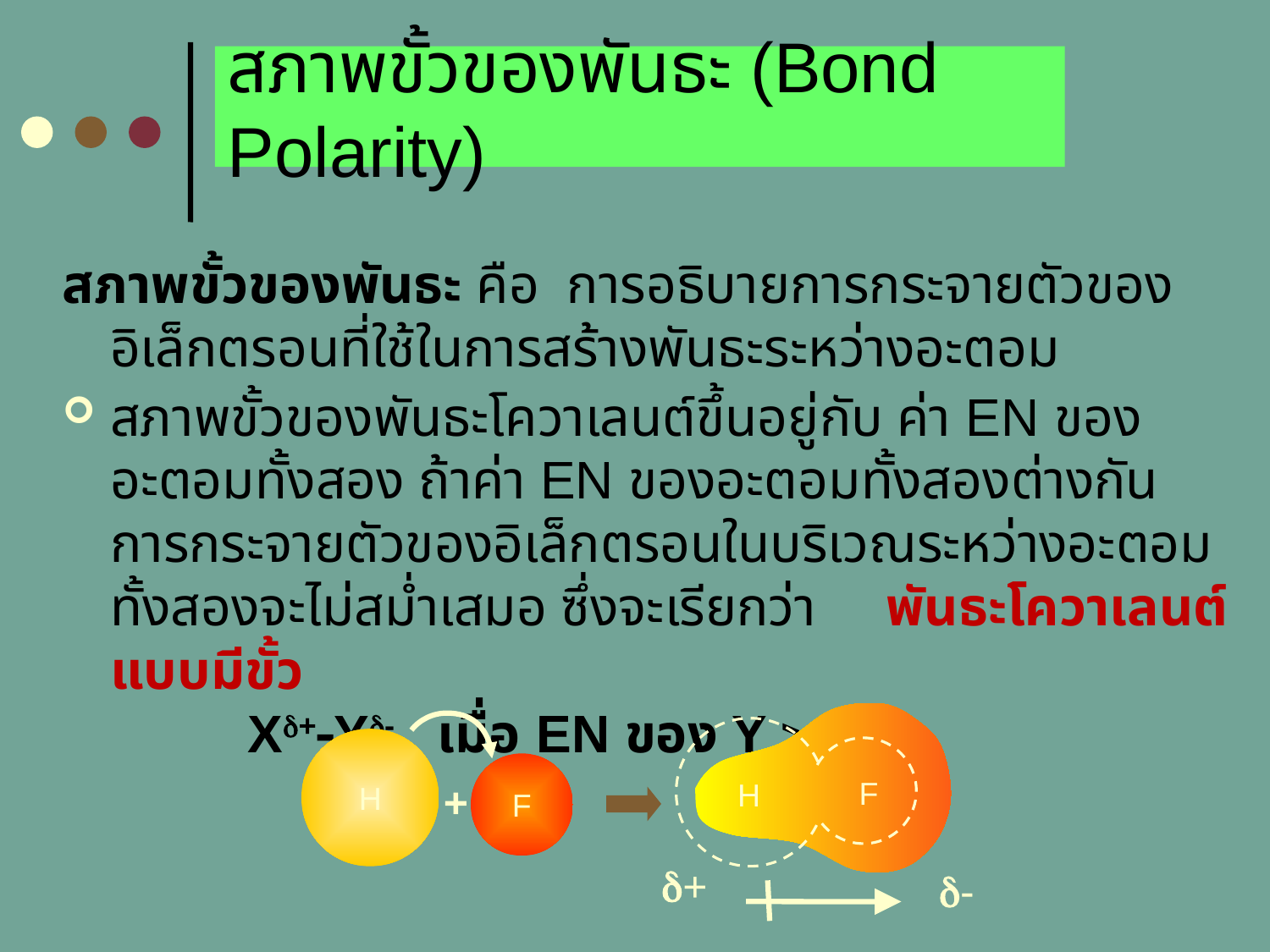

# สภาพขั้วของพันธะ (Bond Polarity)
สภาพขั้วของพันธะ คือ  การอธิบายการกระจายตัวของอิเล็กตรอนที่ใช้ในการสร้างพันธะระหว่างอะตอม
สภาพขั้วของพันธะโควาเลนต์ขึ้นอยู่กับ ค่า EN ของอะตอมทั้งสอง ถ้าค่า EN ของอะตอมทั้งสองต่างกัน การกระจายตัวของอิเล็กตรอนในบริเวณระหว่างอะตอมทั้งสองจะไม่สม่ำเสมอ ซึ่งจะเรียกว่า     พันธะโควาเลนต์แบบมีขั้ว			          Xδ+−Yδ-     เมื่อ  EN ของ Y > X

F
H

H
F
+
δ+
δ-